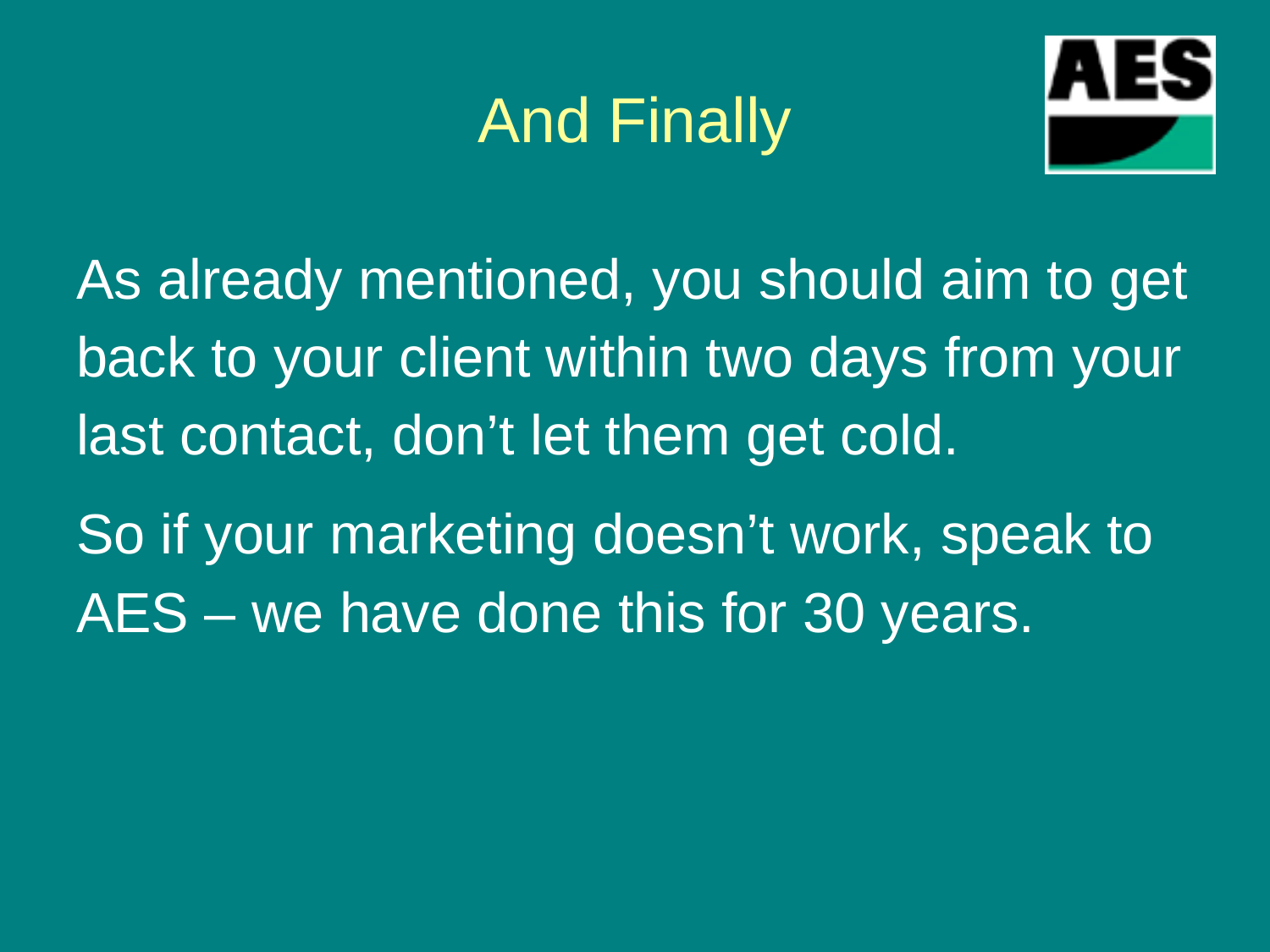

# And Finally
As already mentioned, you should aim to get back to your client within two days from your last contact, don’t let them get cold.
So if your marketing doesn’t work, speak to AES – we have done this for 30 years.